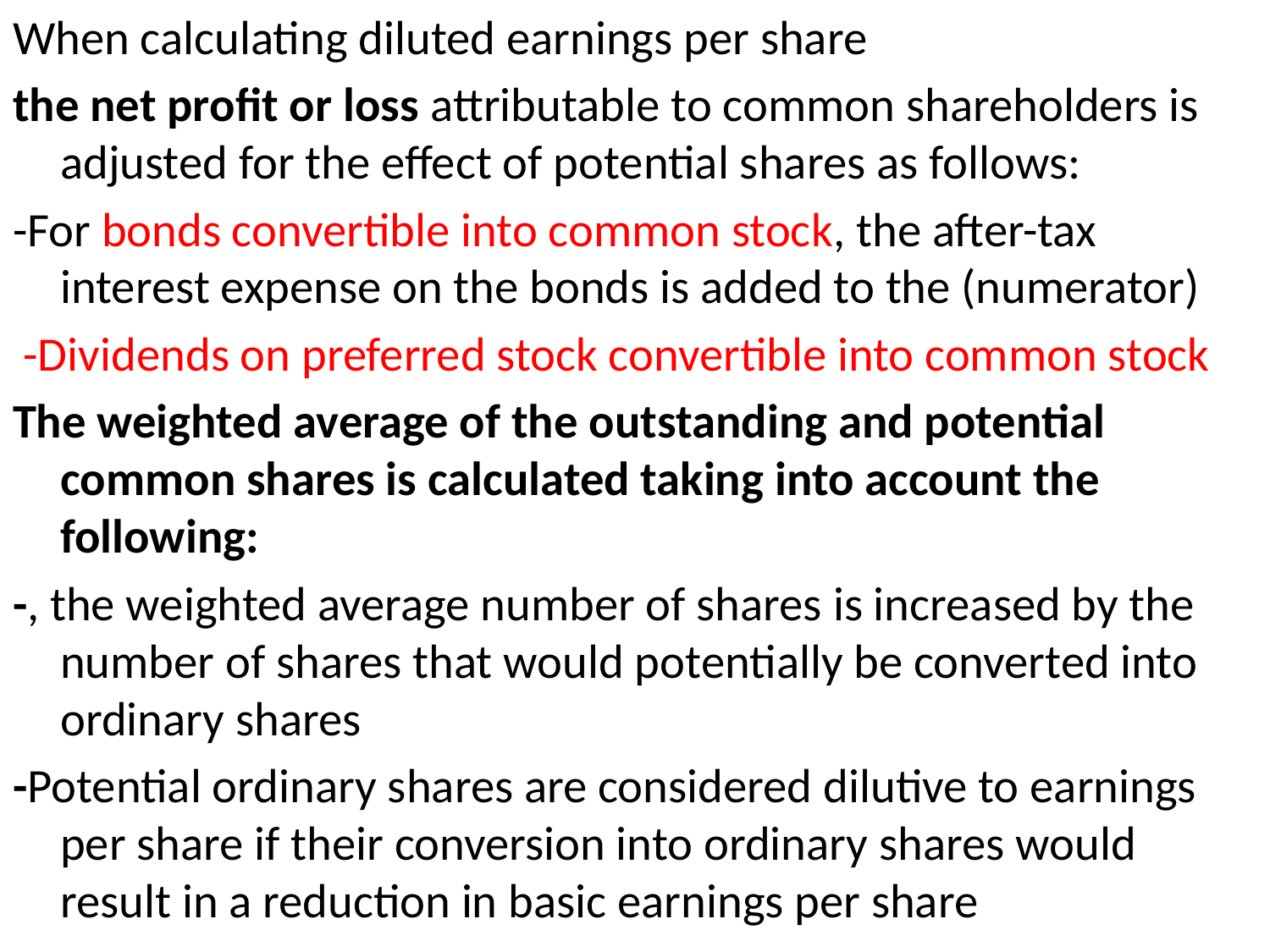

When calculating diluted earnings per share
the net profit or loss attributable to common shareholders is adjusted for the effect of potential shares as follows:
-For bonds convertible into common stock, the after-tax interest expense on the bonds is added to the (numerator)
 -Dividends on preferred stock convertible into common stock
The weighted average of the outstanding and potential common shares is calculated taking into account the following:
-, the weighted average number of shares is increased by the number of shares that would potentially be converted into ordinary shares
-Potential ordinary shares are considered dilutive to earnings per share if their conversion into ordinary shares would result in a reduction in basic earnings per share